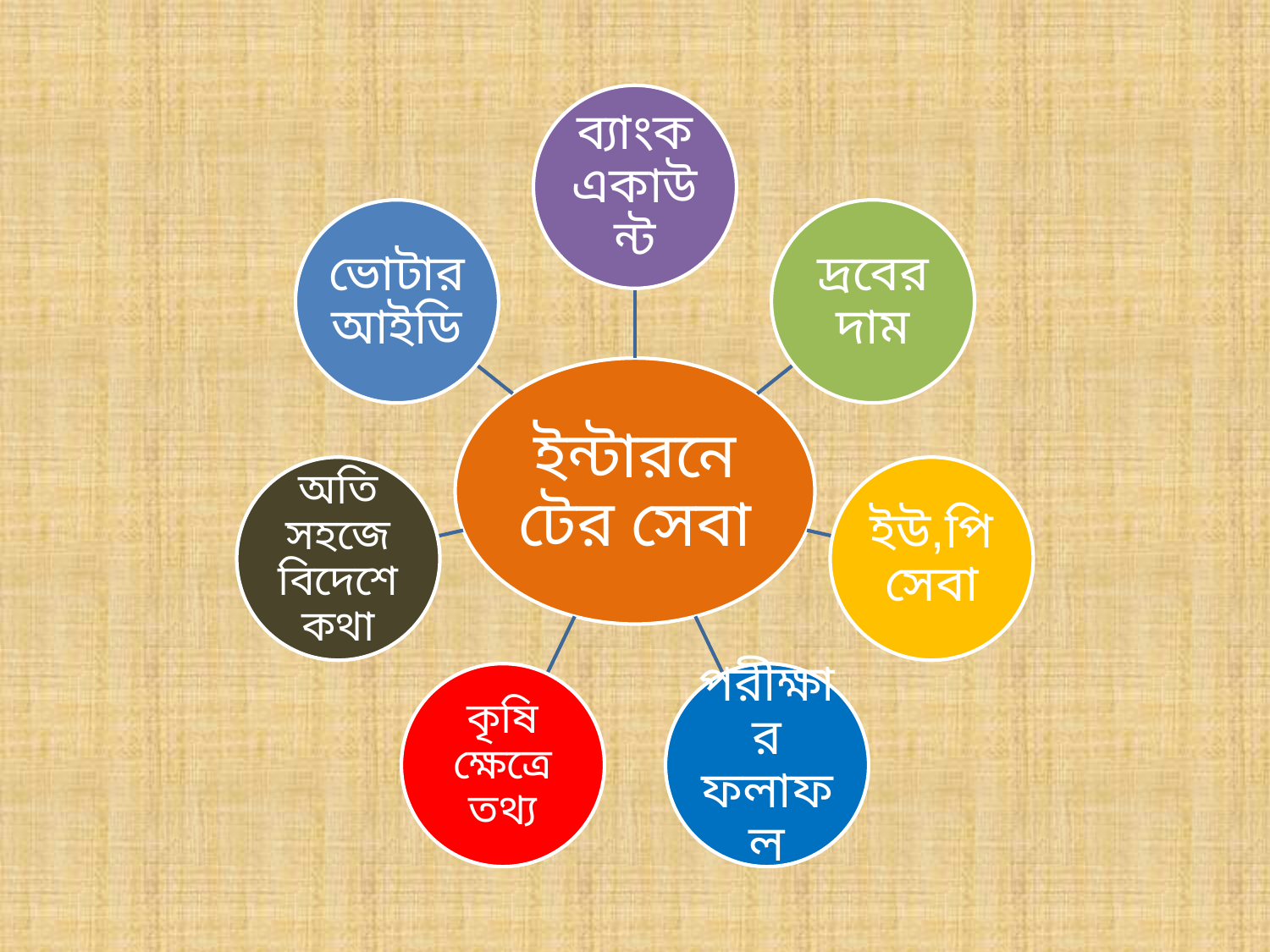

ইন্টারনেটের সেবা

ব্যাংক একাউন্ট

দ্রবের দাম

ইউ,পি সেবা

পরীক্ষার ফলাফল

কৃষি ক্ষেত্রে তথ্য

অতি সহজে বিদেশে কথা

ভোটার আইডি